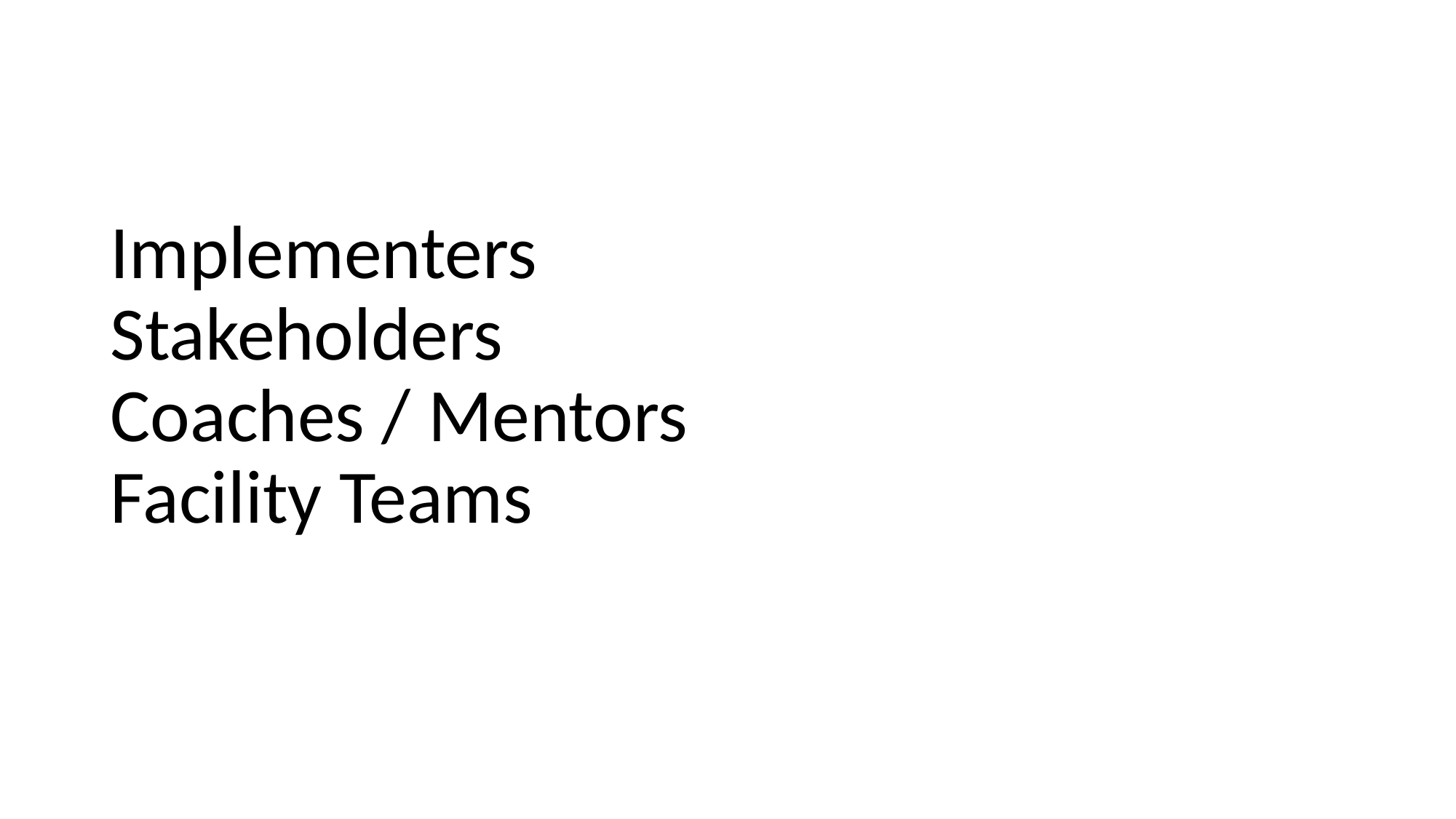

# Implementers Stakeholders Coaches / Mentors Facility Teams